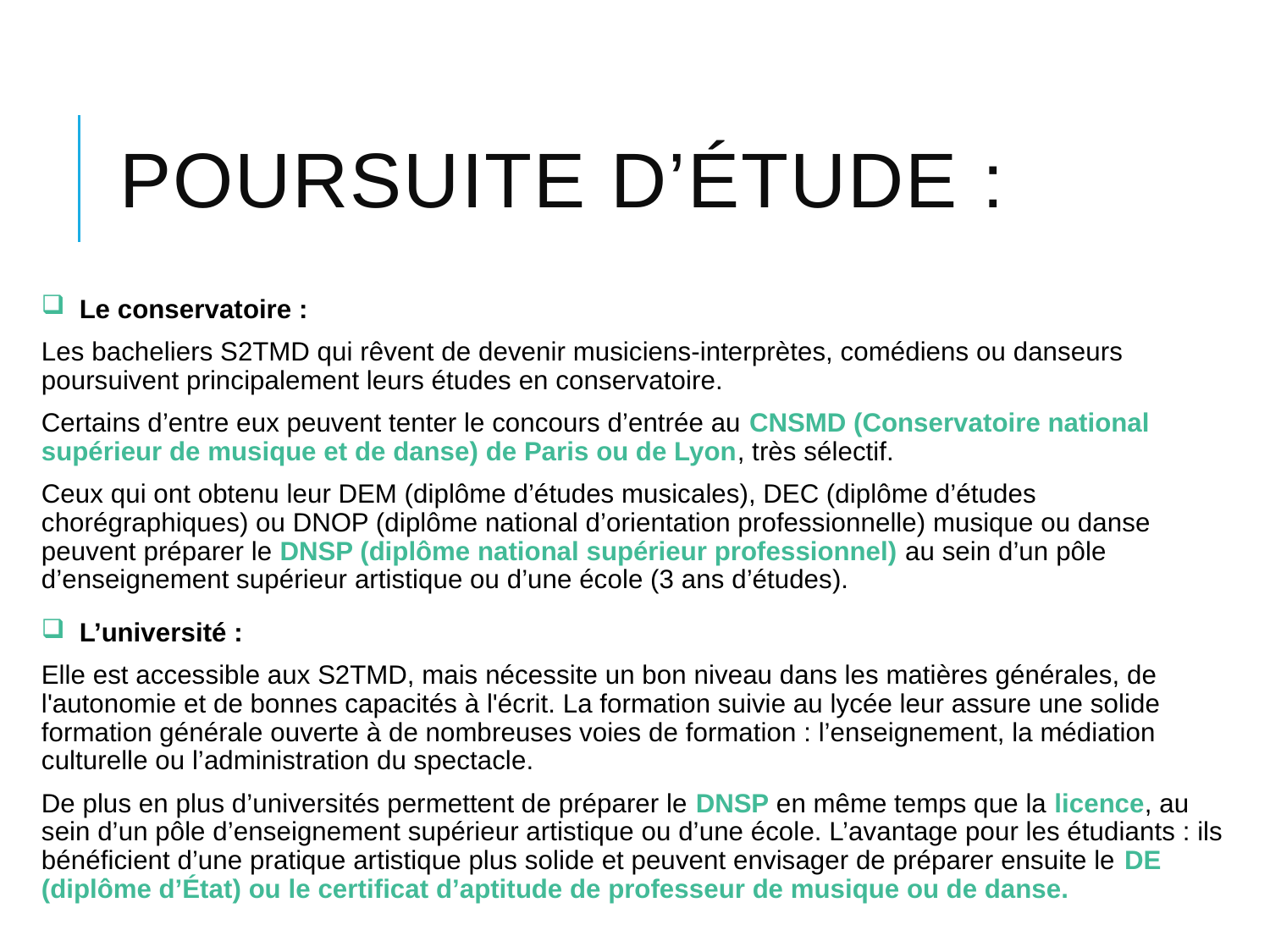

# Poursuite d’étude :
Le conservatoire :
Les bacheliers S2TMD qui rêvent de devenir musiciens-interprètes, comédiens ou danseurs poursuivent principalement leurs études en conservatoire.
Certains d’entre eux peuvent tenter le concours d’entrée au CNSMD (Conservatoire national supérieur de musique et de danse) de Paris ou de Lyon, très sélectif.
Ceux qui ont obtenu leur DEM (diplôme d’études musicales), DEC (diplôme d’études chorégraphiques) ou DNOP (diplôme national d’orientation professionnelle) musique ou danse peuvent préparer le DNSP (diplôme national supérieur professionnel) au sein d’un pôle d’enseignement supérieur artistique ou d’une école (3 ans d’études).
L’université :
Elle est accessible aux S2TMD, mais nécessite un bon niveau dans les matières générales, de l'autonomie et de bonnes capacités à l'écrit. La formation suivie au lycée leur assure une solide formation générale ouverte à de nombreuses voies de formation : l’enseignement, la médiation culturelle ou l’administration du spectacle.
De plus en plus d’universités permettent de préparer le DNSP en même temps que la licence, au sein d’un pôle d’enseignement supérieur artistique ou d’une école. L’avantage pour les étudiants : ils bénéficient d’une pratique artistique plus solide et peuvent envisager de préparer ensuite le DE (diplôme d’État) ou le certificat d’aptitude de professeur de musique ou de danse.
27